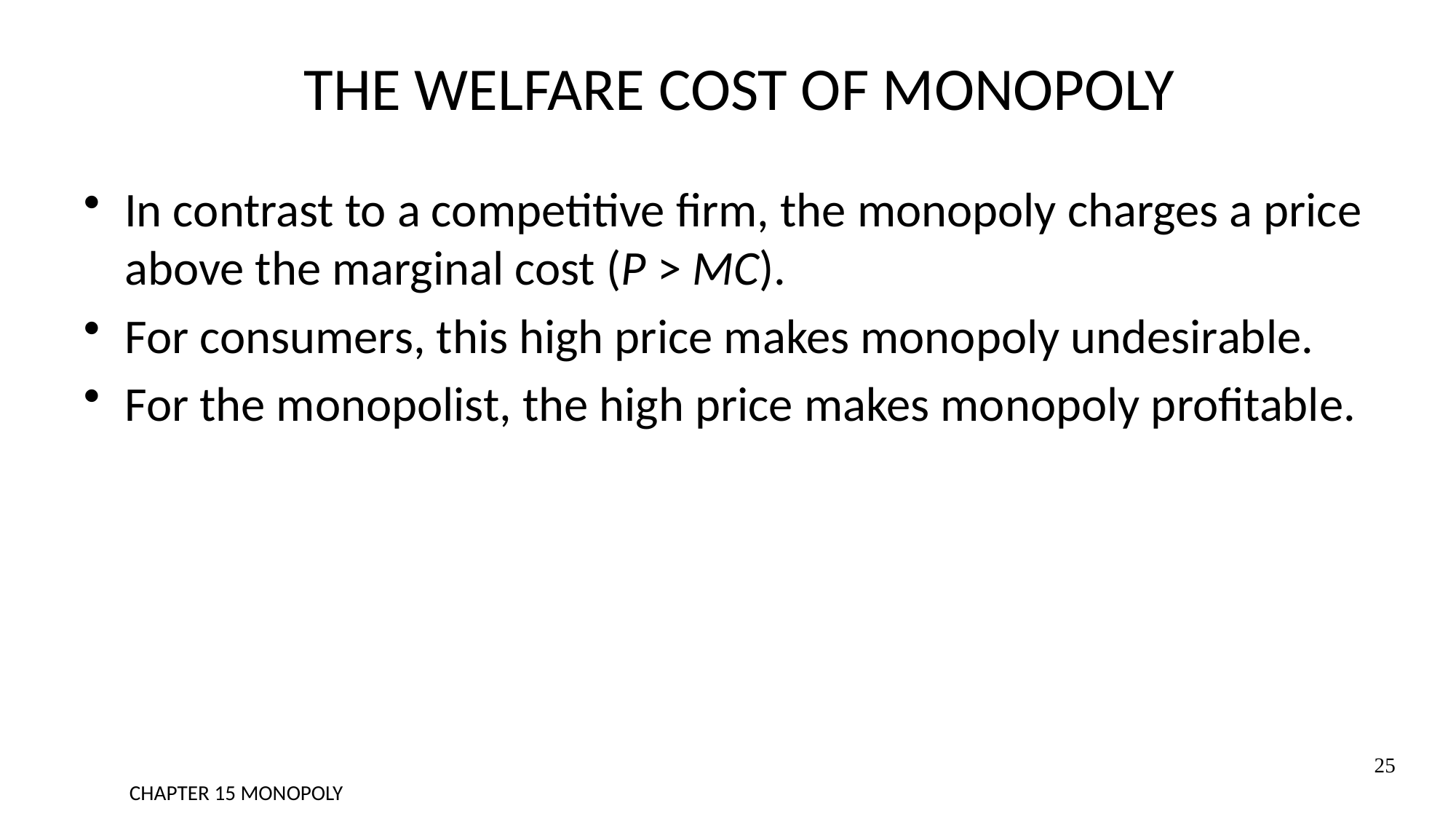

# THE WELFARE COST OF MONOPOLY
In contrast to a competitive firm, the monopoly charges a price above the marginal cost (P > MC).
For consumers, this high price makes monopoly undesirable.
For the monopolist, the high price makes monopoly profitable.
25
CHAPTER 15 MONOPOLY